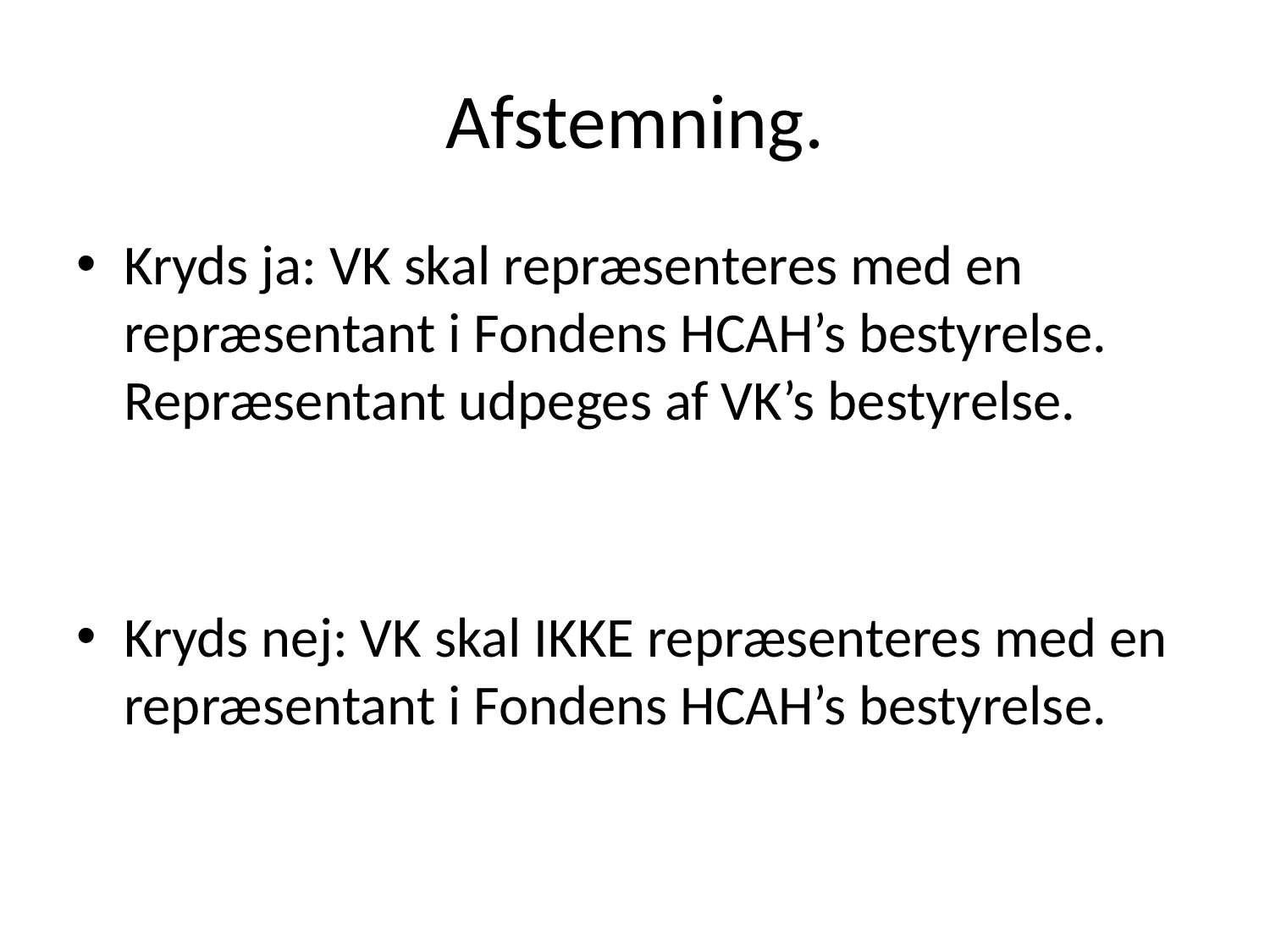

# Afstemning.
Kryds ja: VK skal repræsenteres med en repræsentant i Fondens HCAH’s bestyrelse. Repræsentant udpeges af VK’s bestyrelse.

Kryds nej: VK skal IKKE repræsenteres med en repræsentant i Fondens HCAH’s bestyrelse.